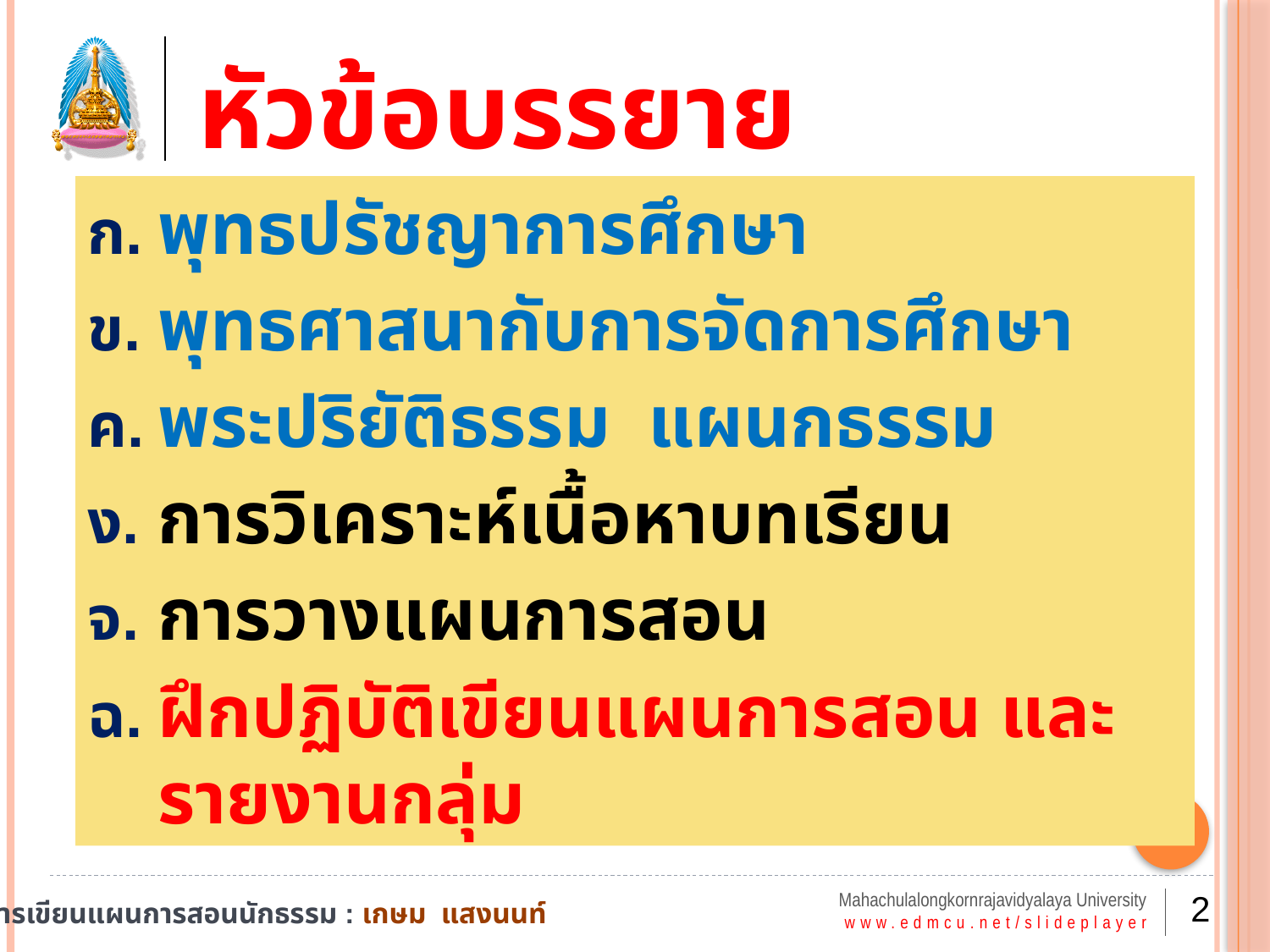

# หัวข้อบรรยาย
พุทธปรัชญาการศึกษา
พุทธศาสนากับการจัดการศึกษา
พระปริยัติธรรม  แผนกธรรม
การวิเคราะห์เนื้อหาบทเรียน
การวางแผนการสอน
ฝึกปฏิบัติเขียนแผนการสอน และรายงานกลุ่ม